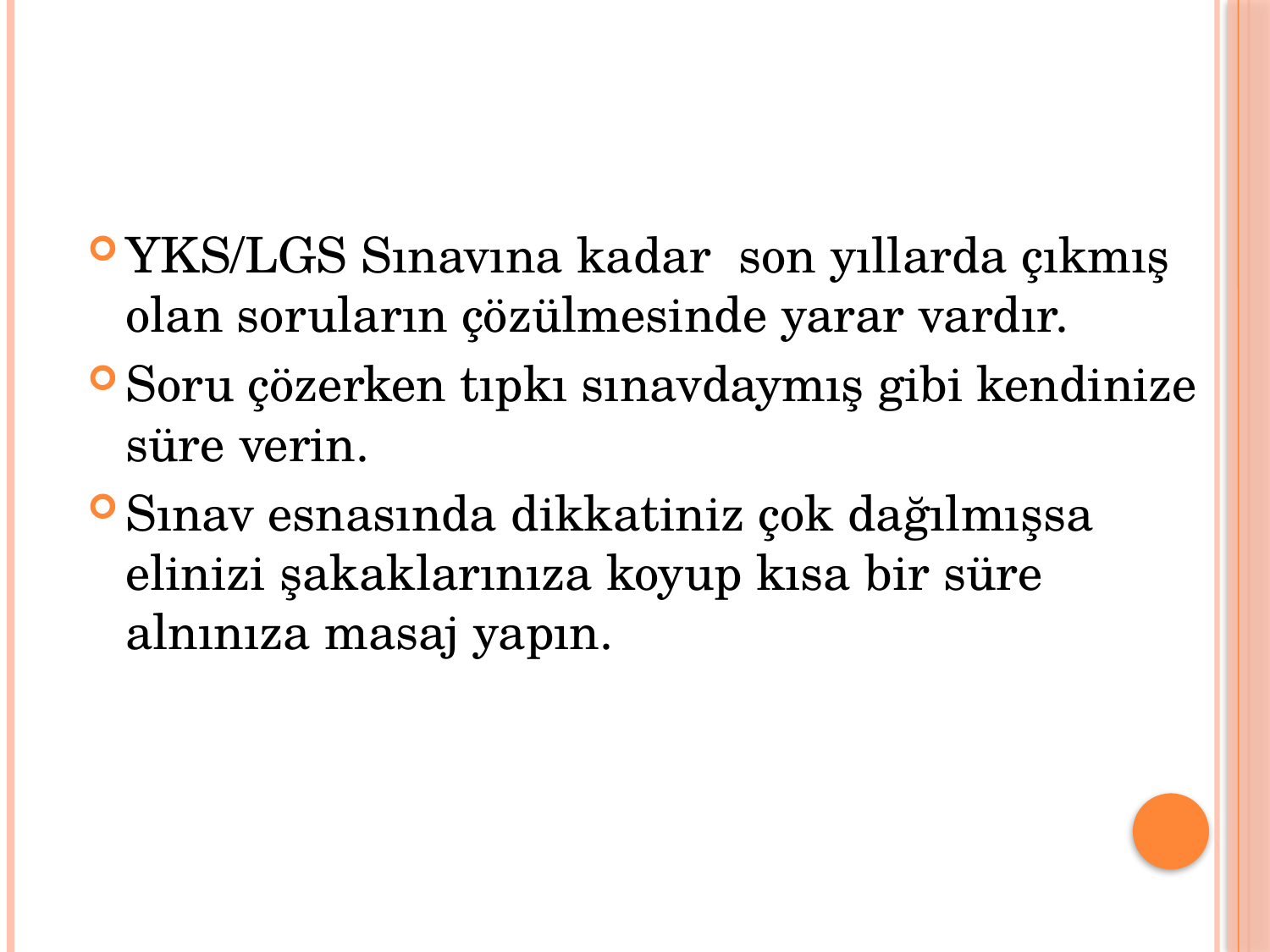

YKS/LGS Sınavına kadar  son yıllarda çıkmış olan soruların çözülmesinde yarar vardır.
Soru çözerken tıpkı sınavdaymış gibi kendinize süre verin.
Sınav esnasında dikkatiniz çok dağılmışsa elinizi şakaklarınıza koyup kısa bir süre alnınıza masaj yapın.